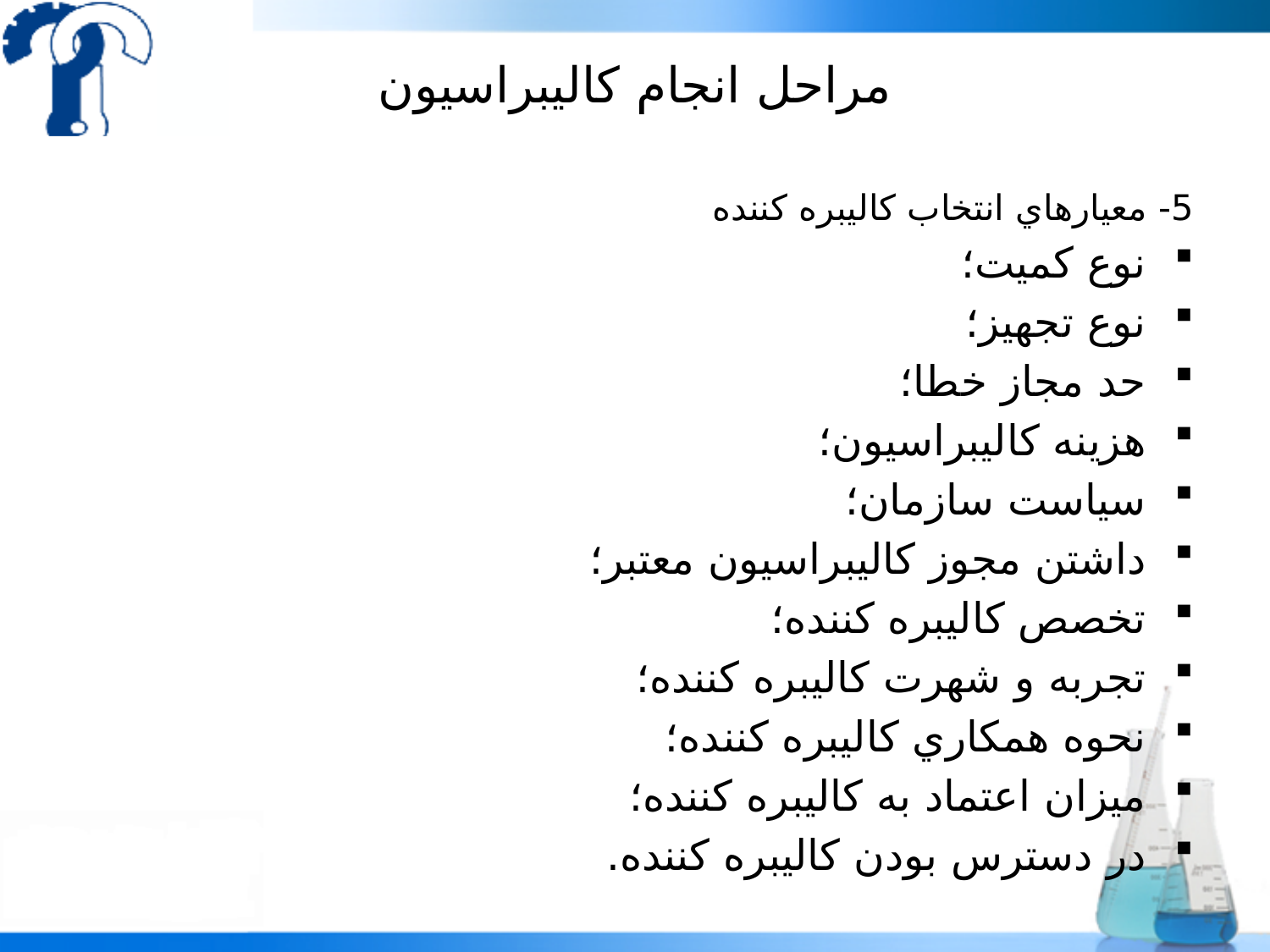

# مراحل انجام کاليبراسيون

5- معيارهاي انتخاب کاليبره کننده
نوع کميت؛
نوع تجهيز؛
حد مجاز خطا؛
هزينه کاليبراسيون؛
سياست سازمان؛
داشتن مجوز کاليبراسيون معتبر؛
تخصص کاليبره کننده؛
تجربه و شهرت کاليبره کننده؛
نحوه همکاري کاليبره کننده؛
ميزان اعتماد به کاليبره کننده؛
در دسترس بودن کاليبره کننده.